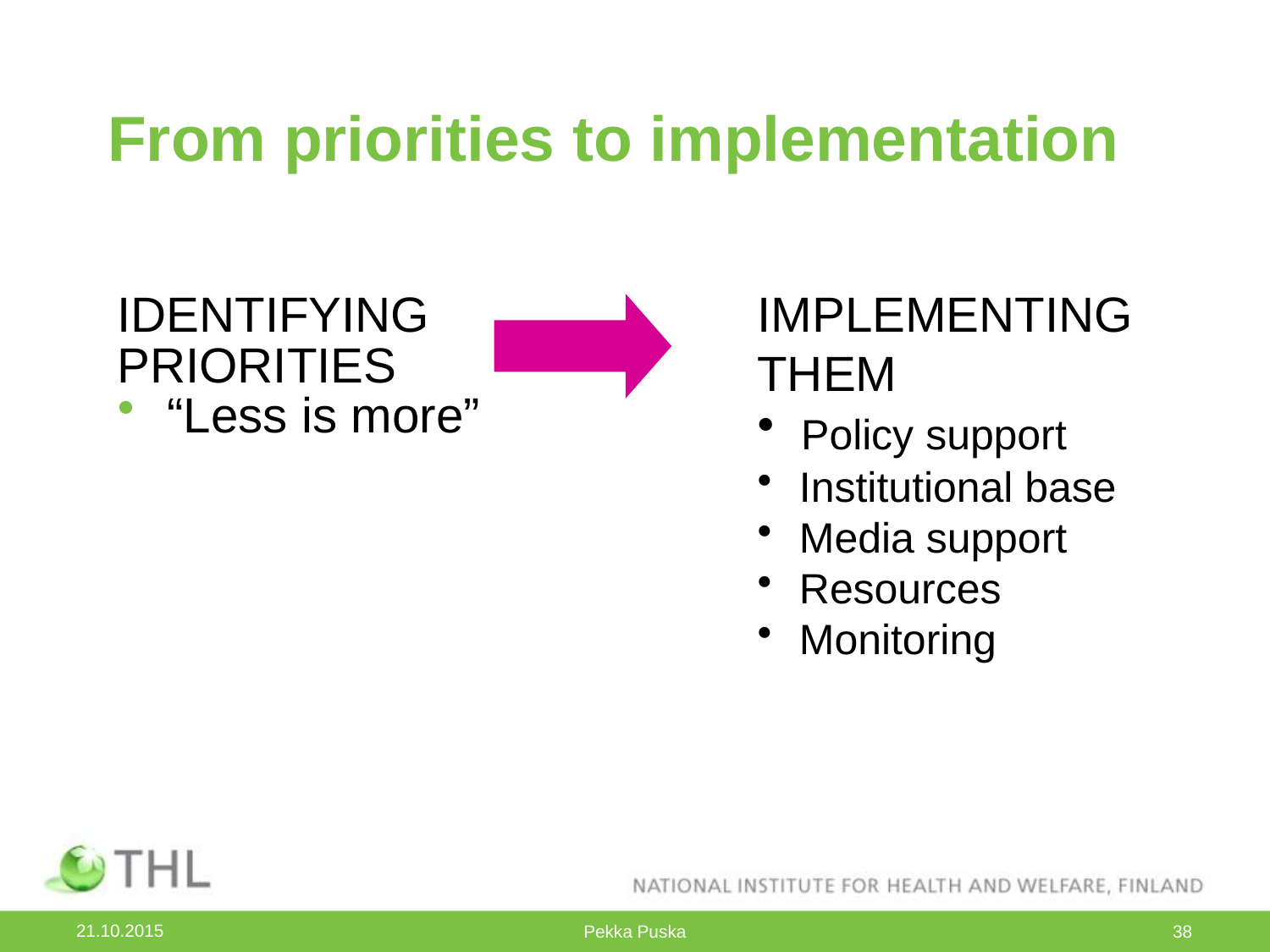

From priorities to implementation
IMPLEMENTING THEM
 Policy support
 Institutional base
 Media support
 Resources
 Monitoring
IDENTIFYING
PRIORITIES
“Less is more”

21.10.2015
Pekka Puska
38